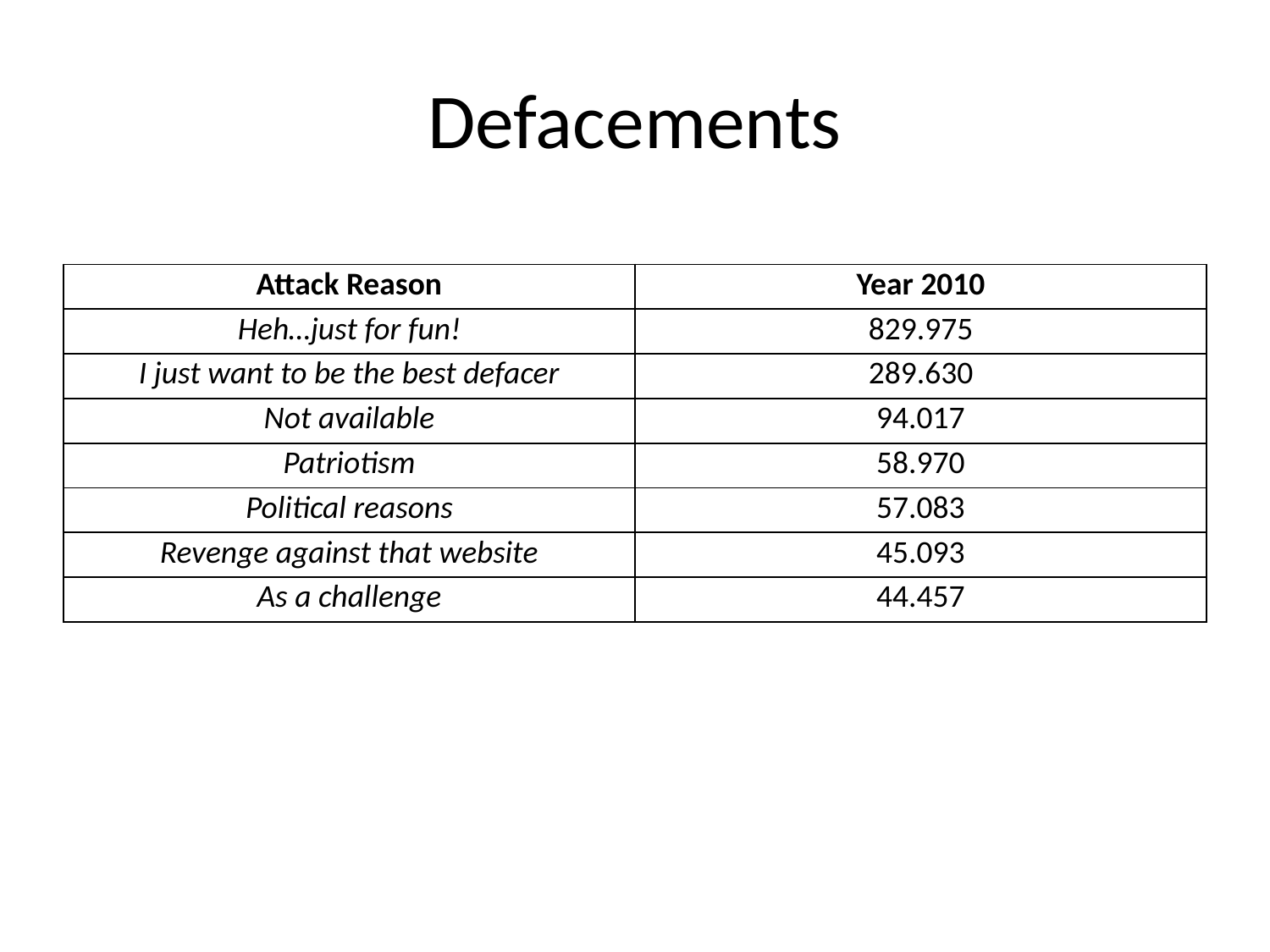

# Defacements
| Attack Reason | Year 2010 |
| --- | --- |
| Heh…just for fun! | 829.975 |
| I just want to be the best defacer | 289.630 |
| Not available | 94.017 |
| Patriotism | 58.970 |
| Polit­i­cal reasons | 57.083 |
| Revenge against that website | 45.093 |
| As a challenge | 44.457 |